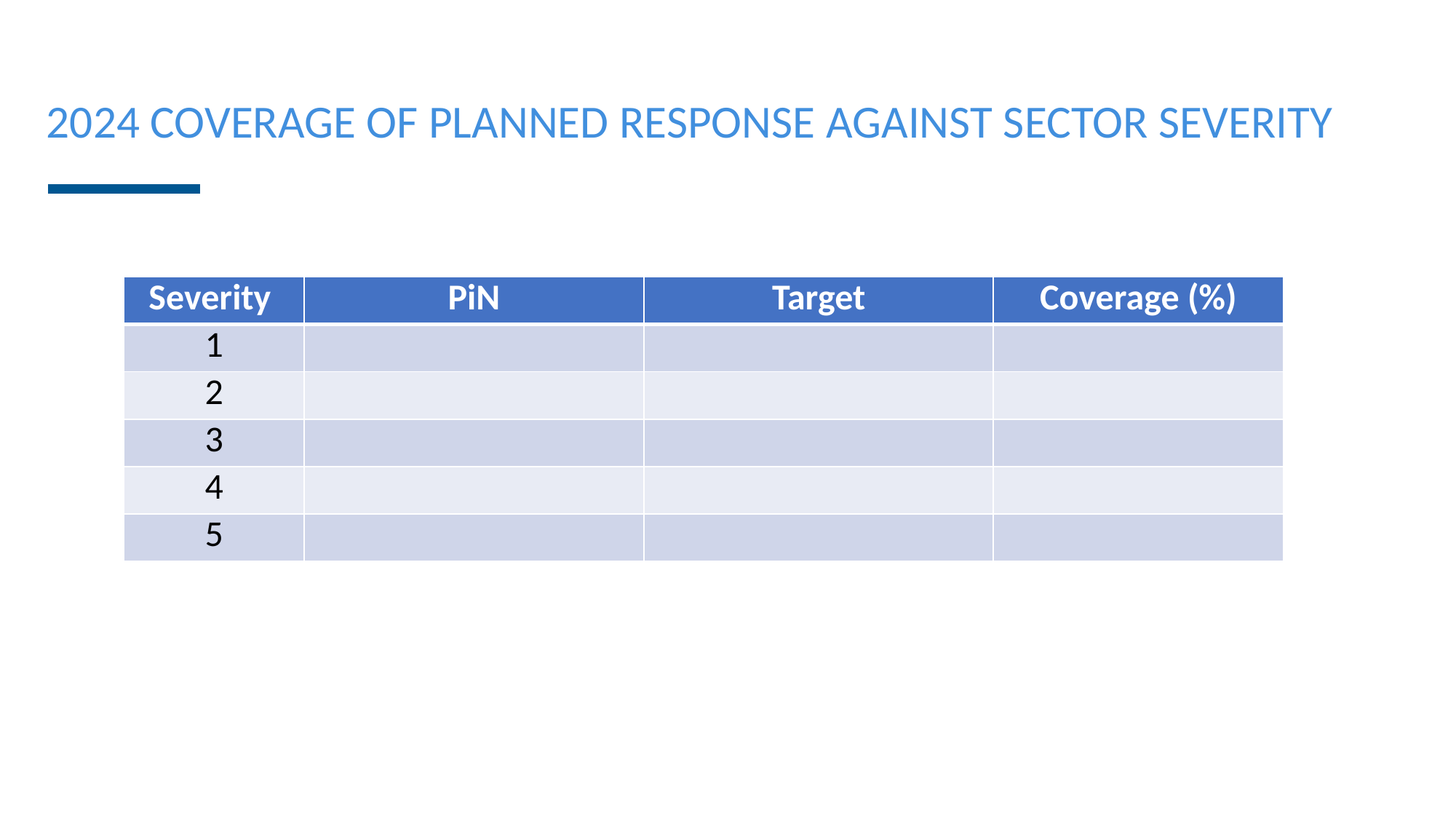

# 2024 COVERAGE OF PLANNED RESPONSE AGAINST SECTOR SEVERITY
| Severity | PiN | Target | Coverage (%) |
| --- | --- | --- | --- |
| 1 |  |  |  |
| 2 |  |  |  |
| 3 |  |  |  |
| 4 |  |  |  |
| 5 |  |  |  |